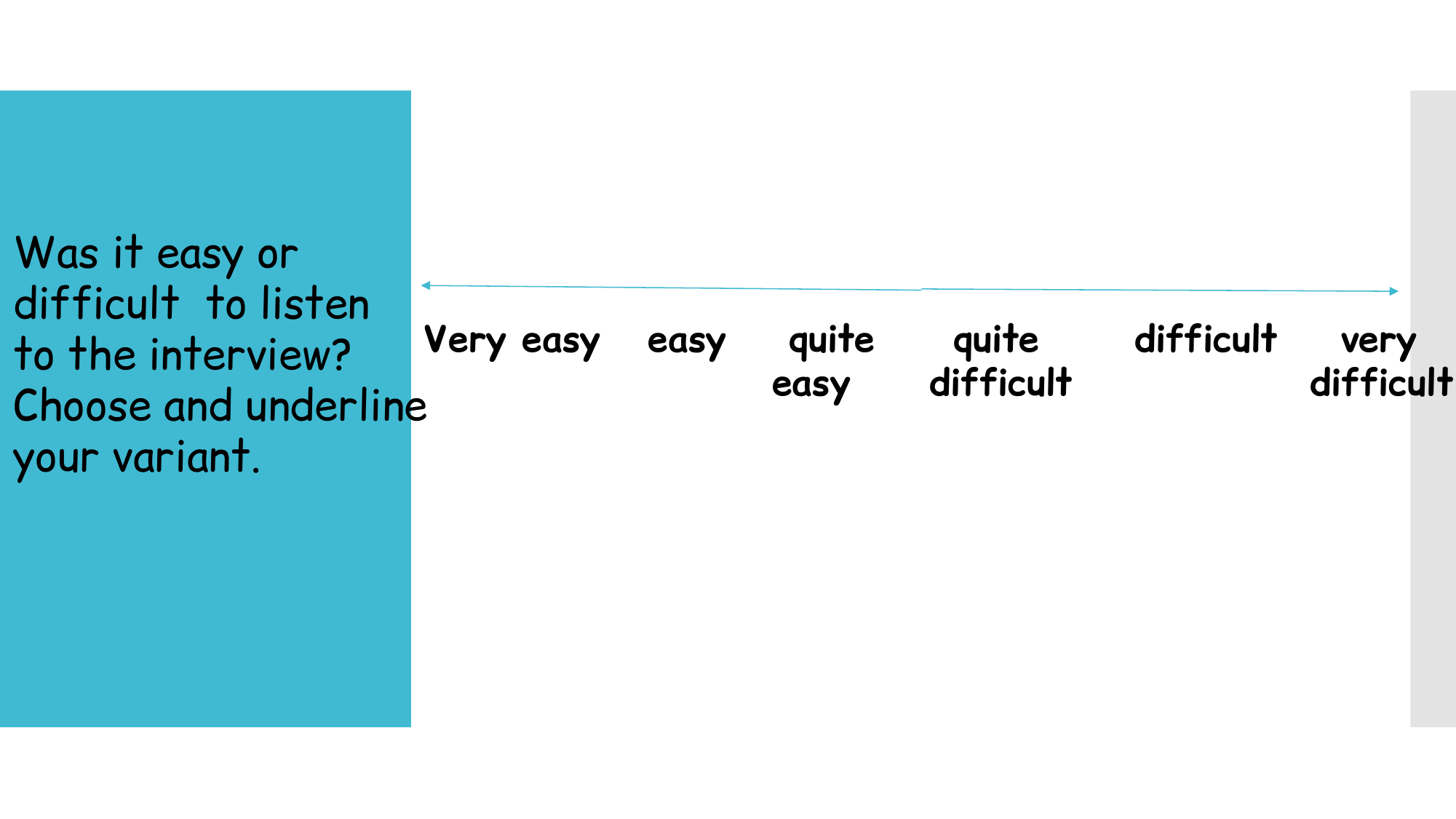

Was it easy or
difficult  to listen
to the interview?
Choose and underline
your variant.
Very easy   easy    quite     quite      difficult    very
                      easy     difficult               difficult